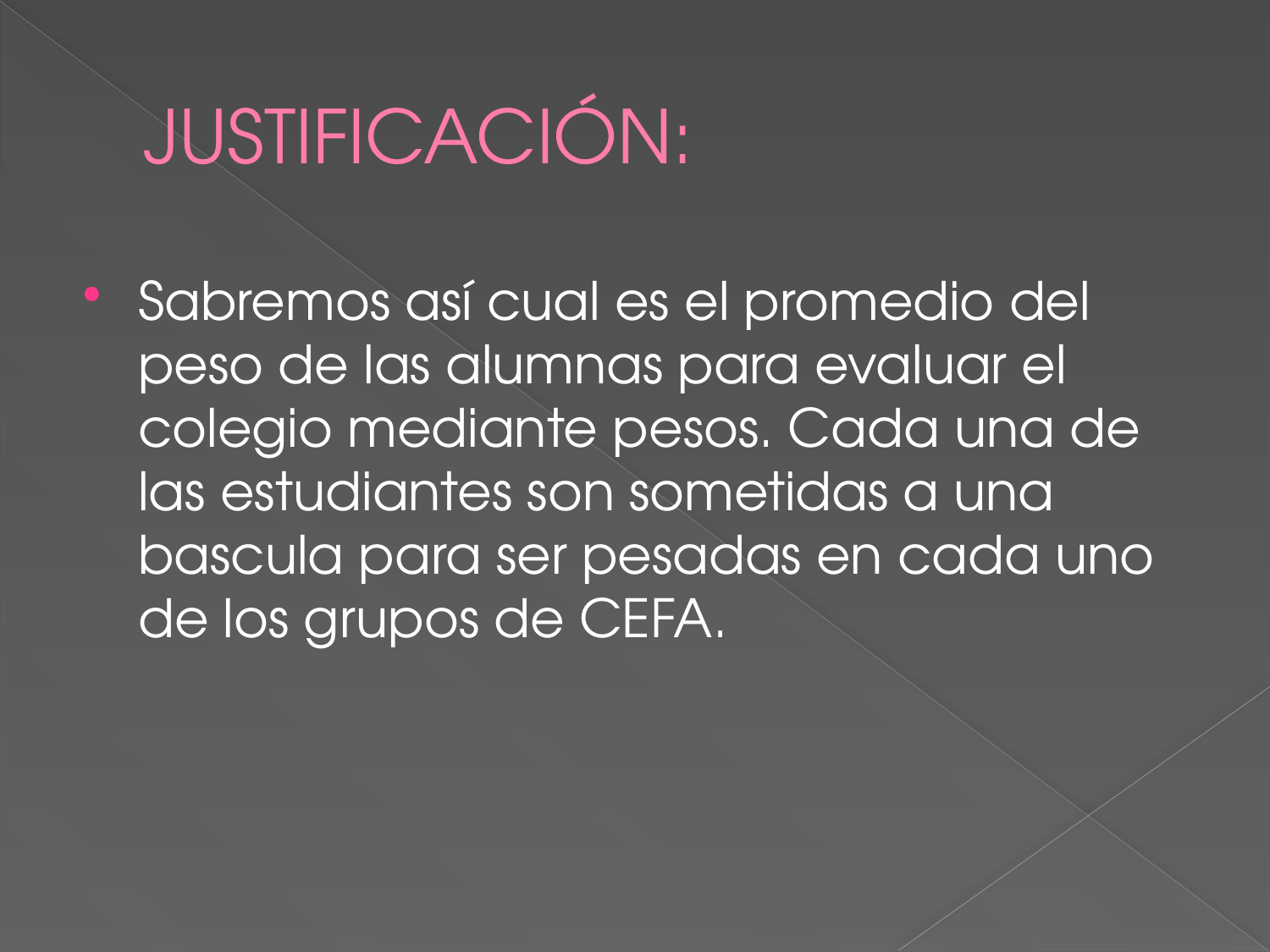

# JUSTIFICACIÓN:
Sabremos así cual es el promedio del peso de las alumnas para evaluar el colegio mediante pesos. Cada una de las estudiantes son sometidas a una bascula para ser pesadas en cada uno de los grupos de CEFA.